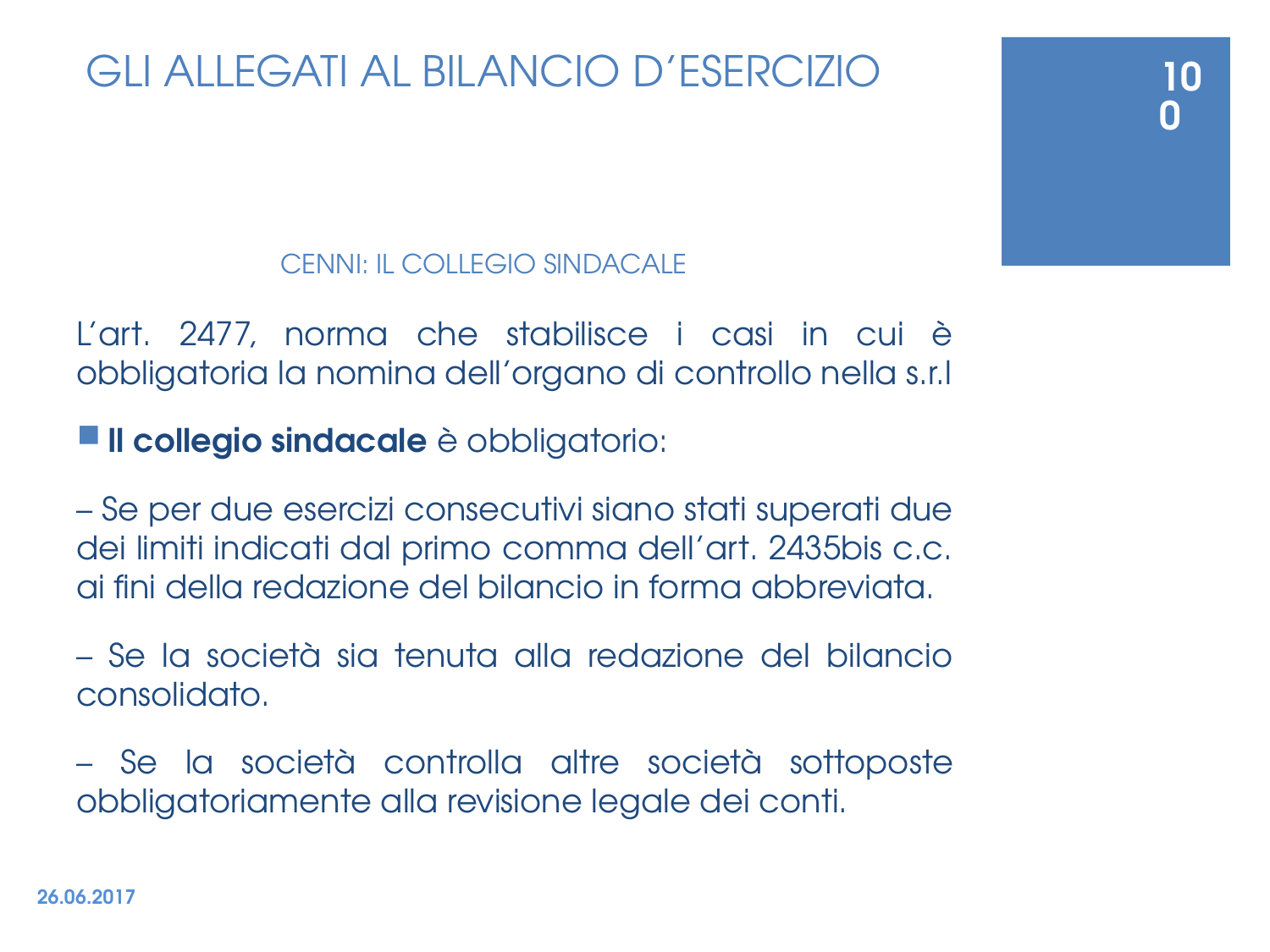

100
# GLI ALLEGATI AL BILANCIO D’ESERCIZIO CENNI: IL COLLEGIO SINDACALE
L’art. 2477, norma che stabilisce i casi in cui è obbligatoria la nomina dell’organo di controllo nella s.r.l
Il collegio sindacale è obbligatorio:
– Se per due esercizi consecutivi siano stati superati due dei limiti indicati dal primo comma dell’art. 2435bis c.c. ai fini della redazione del bilancio in forma abbreviata.
– Se la società sia tenuta alla redazione del bilancio consolidato.
– Se la società controlla altre società sottoposte obbligatoriamente alla revisione legale dei conti.

26.06.2017